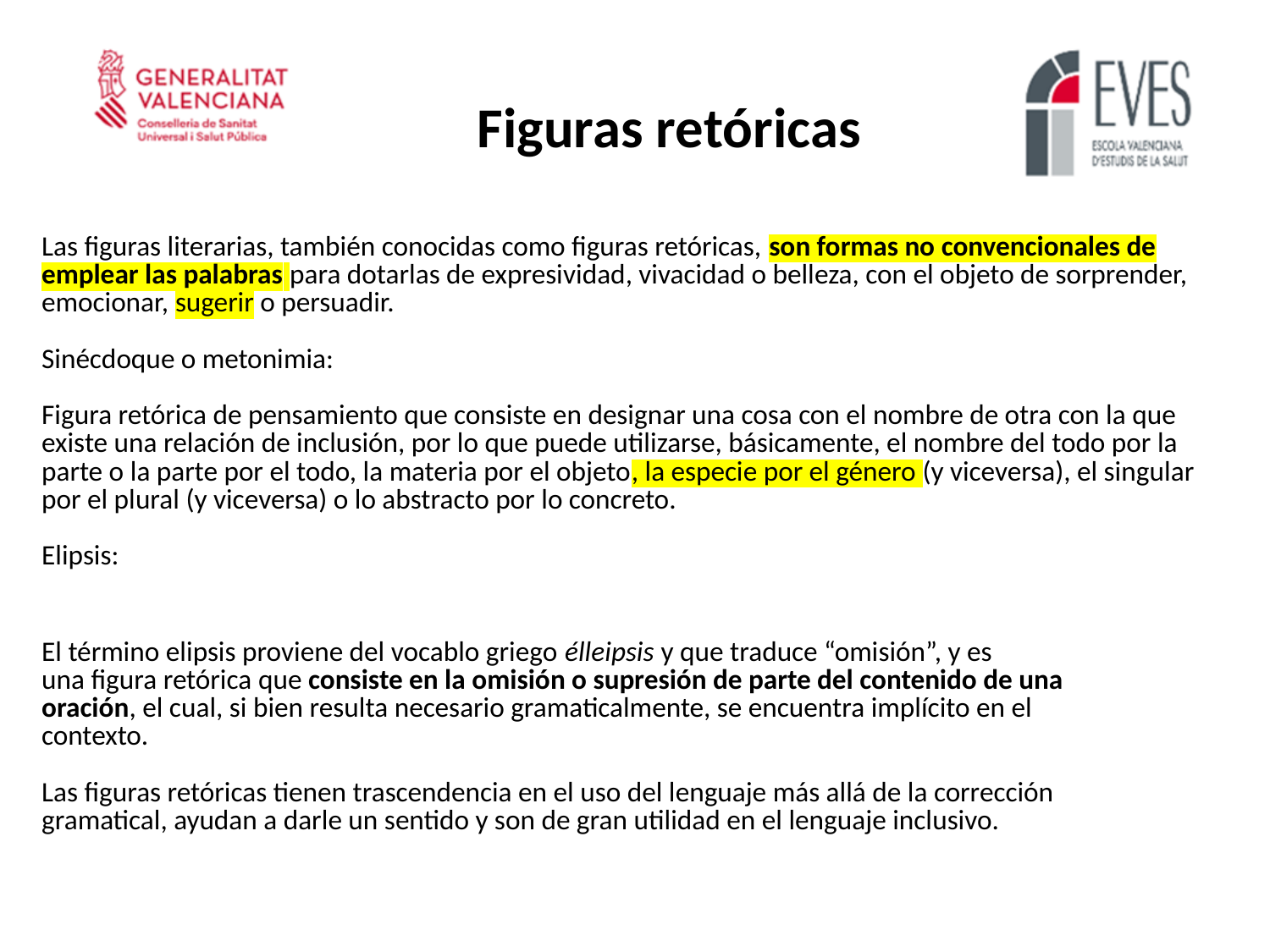

Figuras retóricas
| Las figuras literarias, también conocidas como figuras retóricas, son formas no convencionales de emplear las palabras para dotarlas de expresividad, vivacidad o belleza, con el objeto de sorprender, emocionar, sugerir o persuadir. Sinécdoque o metonimia: Figura retórica de pensamiento que consiste en designar una cosa con el nombre de otra con la que existe una relación de inclusión, por lo que puede utilizarse, básicamente, el nombre del todo por la parte o la parte por el todo, la materia por el objeto, la especie por el género (y viceversa), el singular por el plural (y viceversa) o lo abstracto por lo concreto. Elipsis: |  |
| --- | --- |
|  |  |
| El término elipsis proviene del vocablo griego élleipsis y que traduce “omisión”, y es una figura retórica que consiste en la omisión o supresión de parte del contenido de una oración, el cual, si bien resulta necesario gramaticalmente, se encuentra implícito en el contexto. Las figuras retóricas tienen trascendencia en el uso del lenguaje más allá de la corrección gramatical, ayudan a darle un sentido y son de gran utilidad en el lenguaje inclusivo. |  |
|  |  |
|  |  |
|  |  |
|  |  |
|  |  |
|  |  |
|  |  |
|  |  |
|  |  |
|  |  |
|  |  |
|  |  |